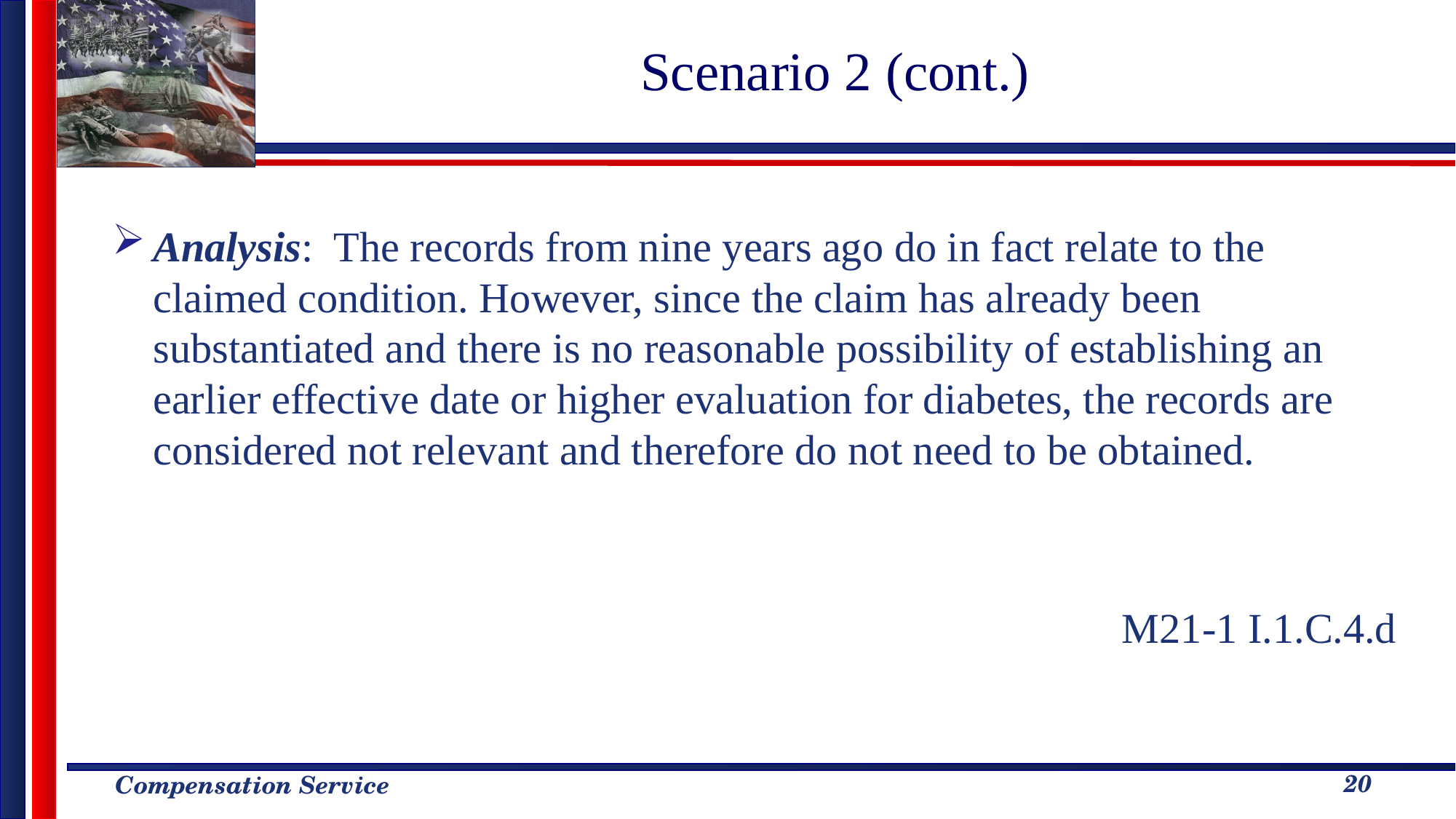

# Scenario 2 (cont.)
Analysis:  The records from nine years ago do in fact relate to the claimed condition. However, since the claim has already been substantiated and there is no reasonable possibility of establishing an earlier effective date or higher evaluation for diabetes, the records are considered not relevant and therefore do not need to be obtained.

M21-1 I.1.C.4.d
20